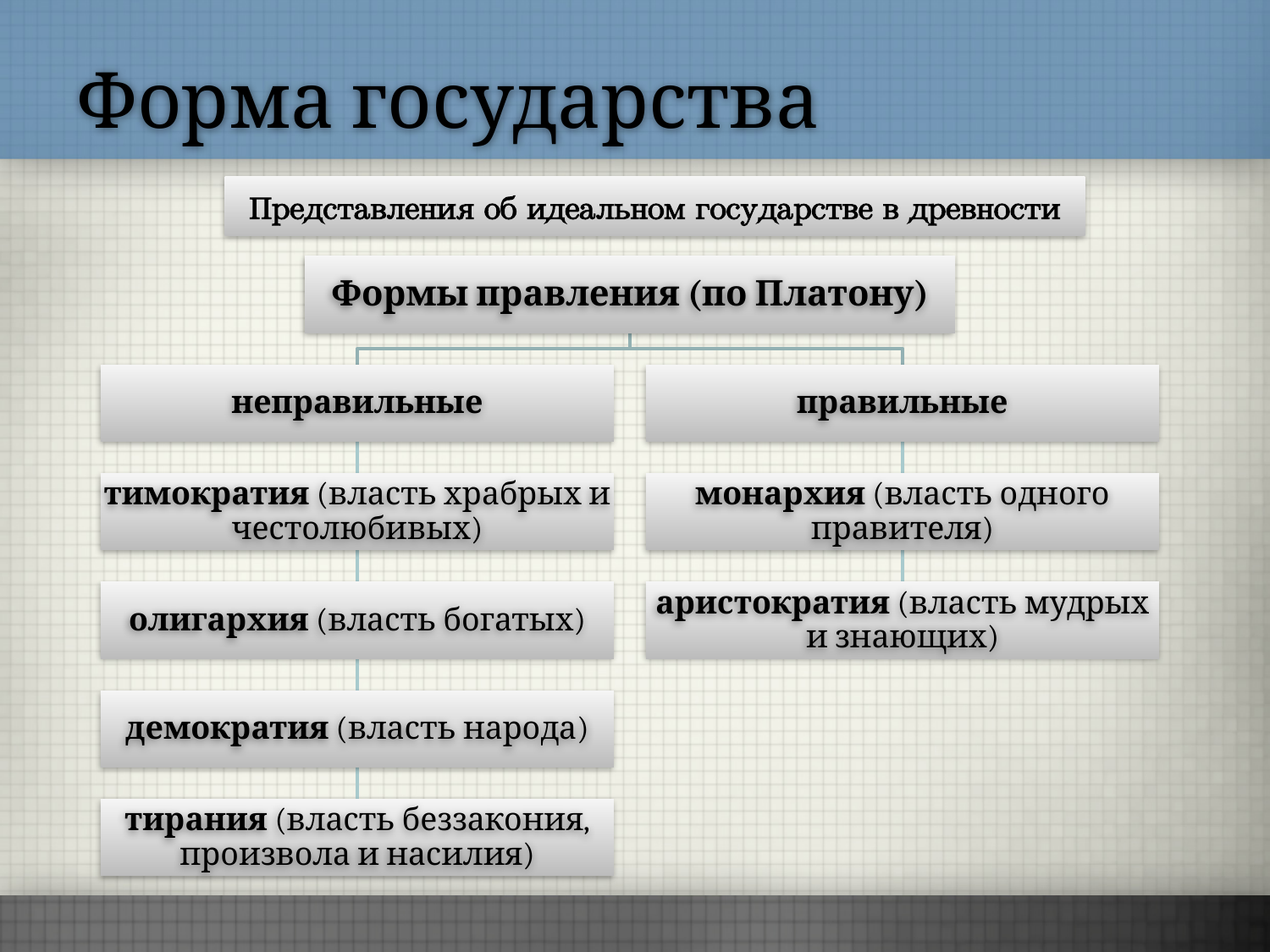

# Форма государства
Представления об идеальном государстве в древности

Формы правления (по Платону)

неправильные

правильные

тимократия (власть храбрых и честолюбивых)

монархия (власть одного правителя)

олигархия (власть богатых)

аристократия (власть мудрых и знающих)

демократия (власть народа)

тирания (власть беззакония, произвола и насилия)